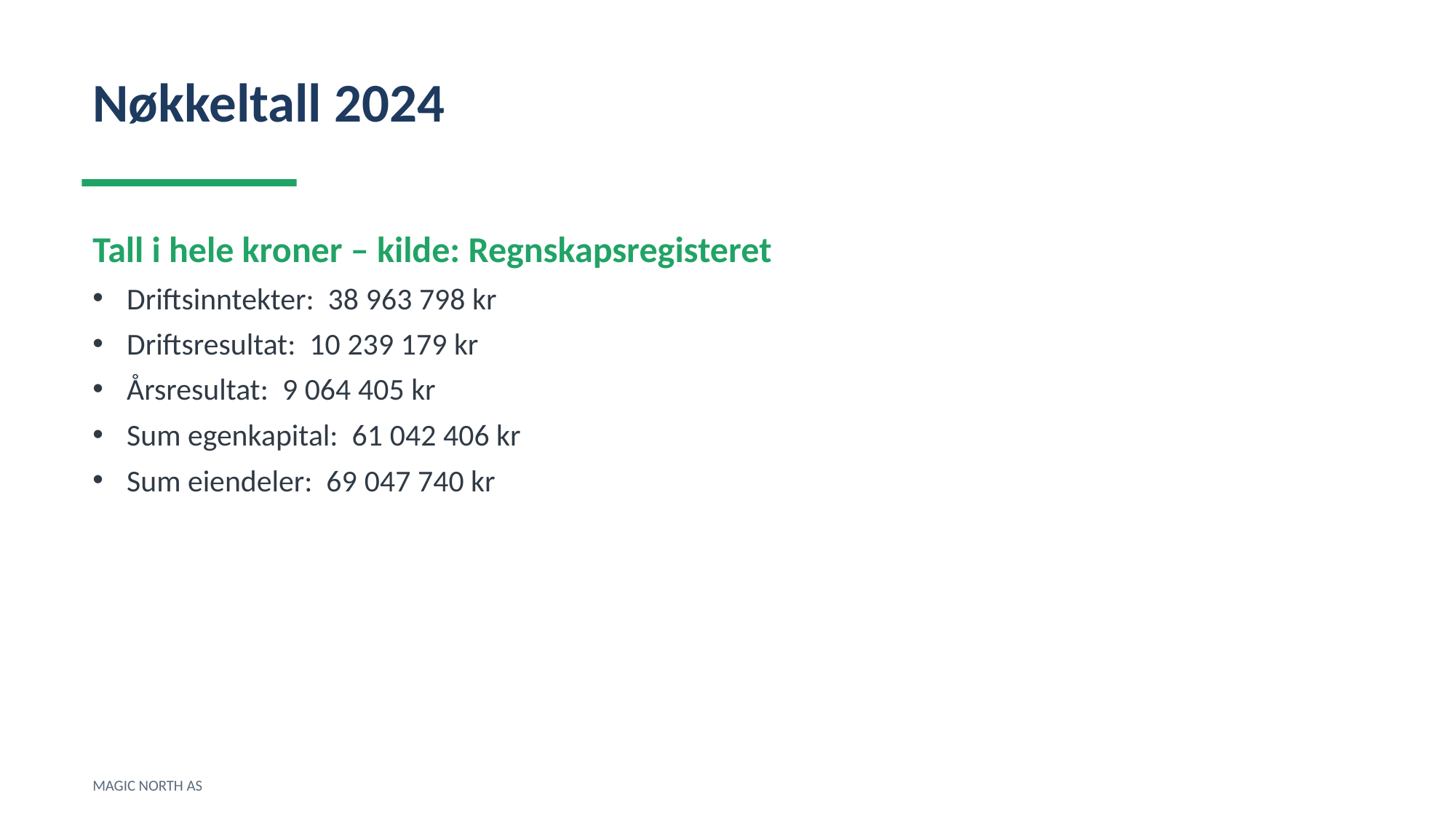

Nøkkeltall 2024

Tall i hele kroner – kilde: Regnskapsregisteret
Driftsinntekter:  38 963 798 kr
Driftsresultat:  10 239 179 kr
Årsresultat:  9 064 405 kr
Sum egenkapital:  61 042 406 kr
Sum eiendeler:  69 047 740 kr
MAGIC NORTH AS